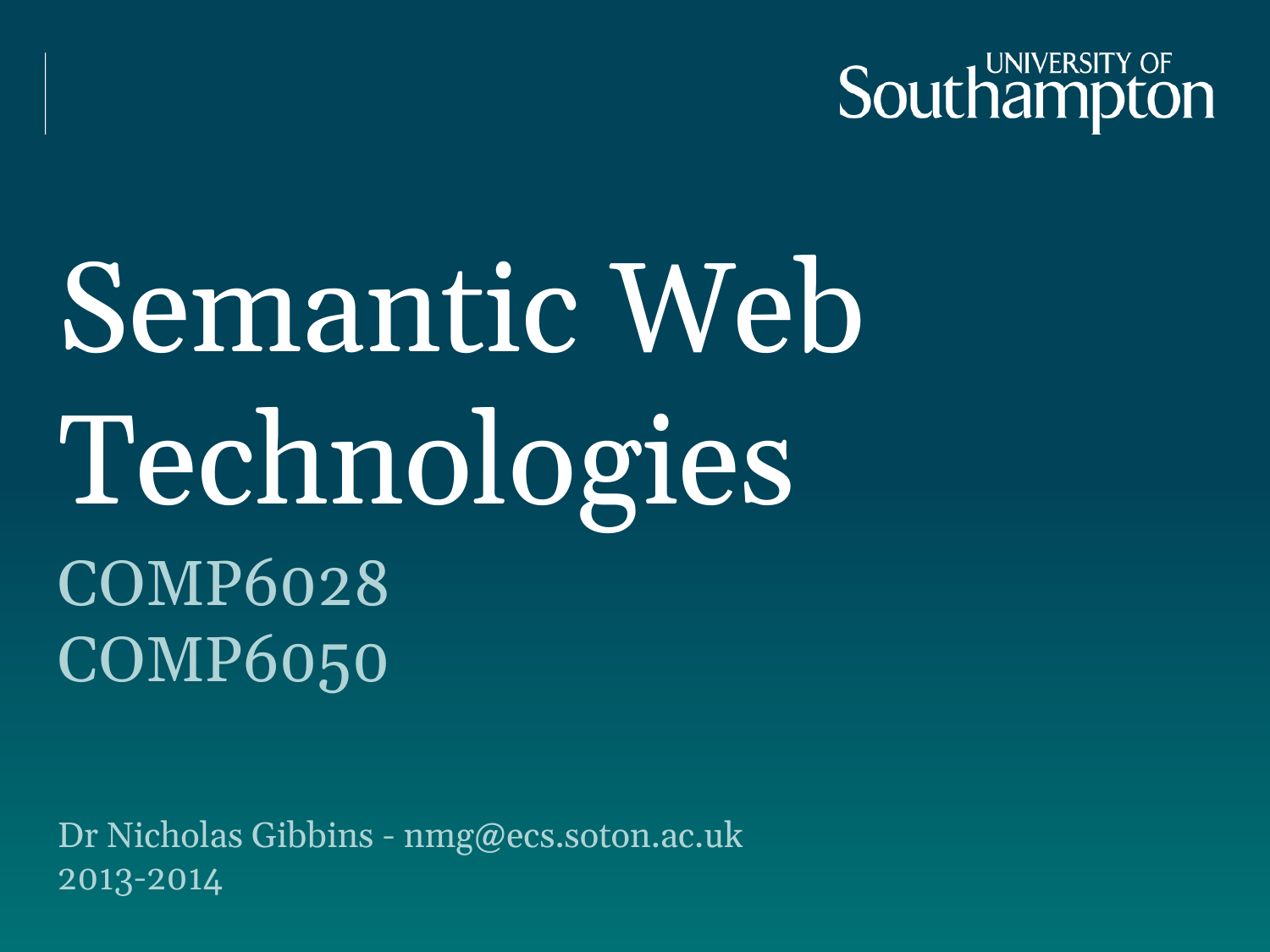

# Semantic Web Technologies
COMP6028
COMP6050
Dr Nicholas Gibbins - nmg@ecs.soton.ac.uk
2013-2014